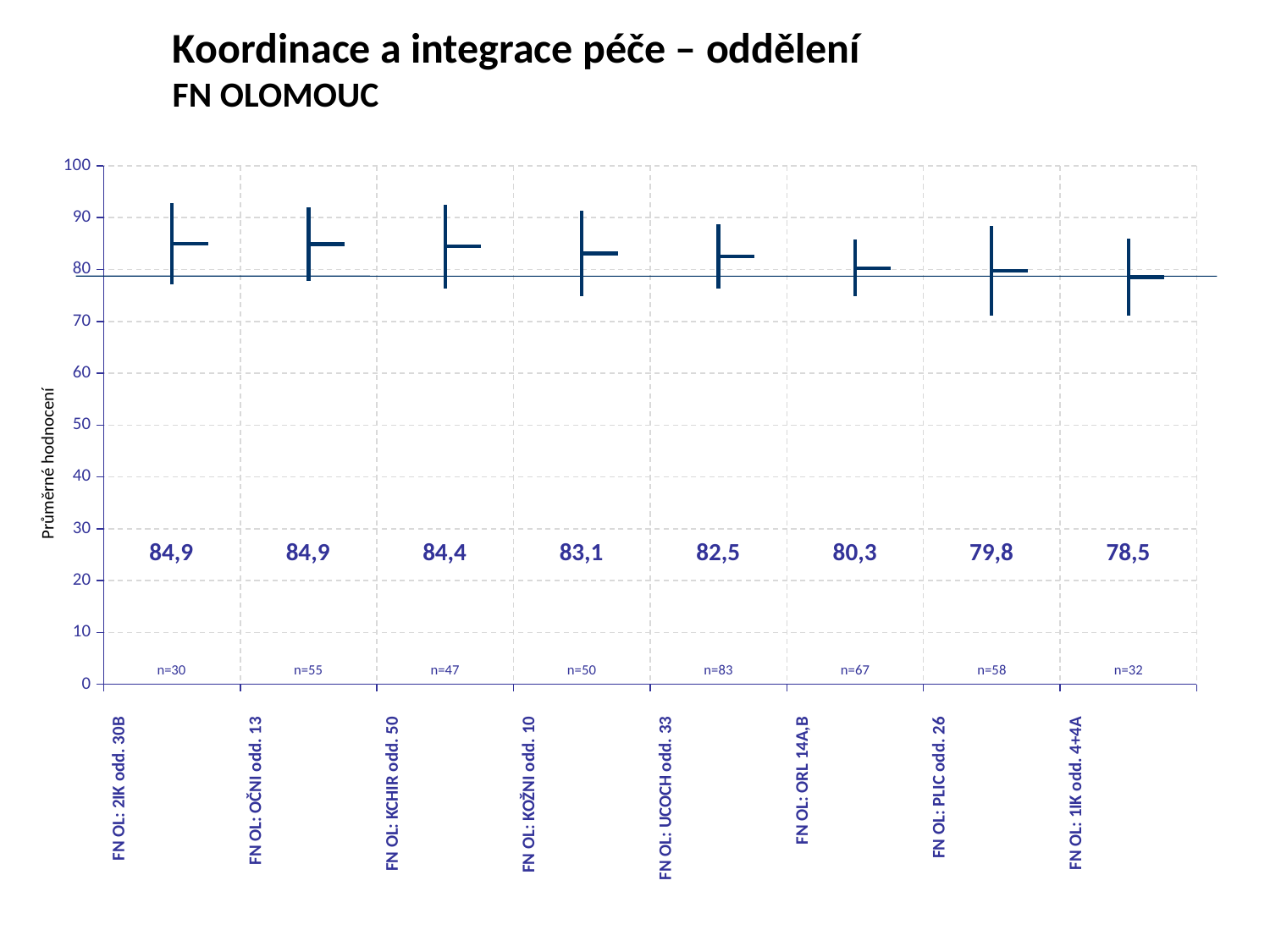

Koordinace a integrace péče – oddělení
FN OLOMOUC

[unsupported chart]

Průměrné hodnocení
| 84,9 | 84,9 | 84,4 | 83,1 | 82,5 | 80,3 | 79,8 | 78,5 |
| --- | --- | --- | --- | --- | --- | --- | --- |
| n=30 | n=55 | n=47 | n=50 | n=83 | n=67 | n=58 | n=32 |
| --- | --- | --- | --- | --- | --- | --- | --- |
| FN OL: 2IK odd. 30B | FN OL: OČNI odd. 13 | FN OL: KCHIR odd. 50 | FN OL: KOŽNI odd. 10 | FN OL: UCOCH odd. 33 | FN OL: ORL 14A,B | FN OL: PLIC odd. 26 | FN OL: 1IK odd. 4+4A |
| --- | --- | --- | --- | --- | --- | --- | --- |